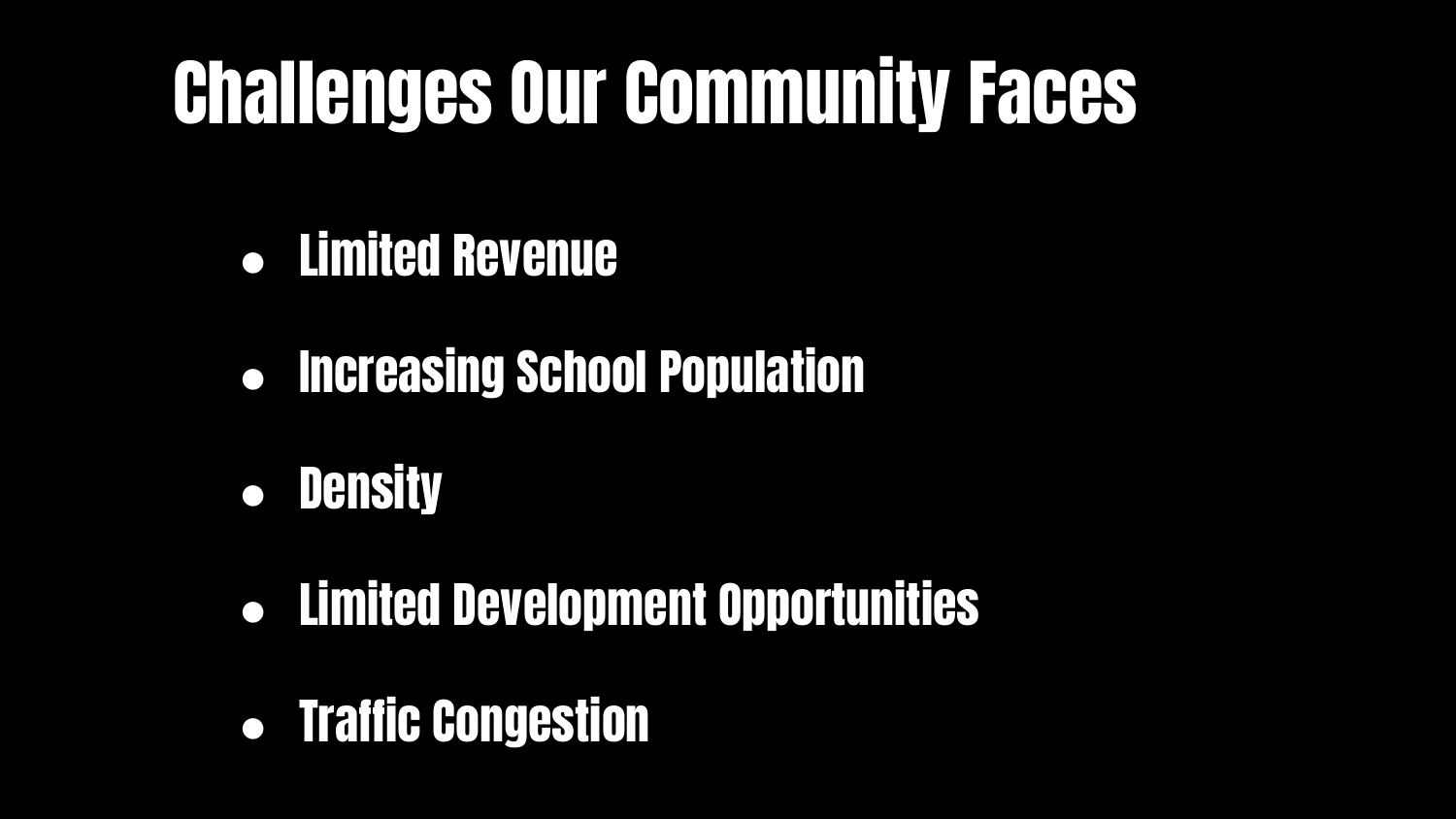

Challenges Our Community Faces

Limited Revenue

Increasing School Population

Density

Limited Development Opportunities

Traffic Congestion